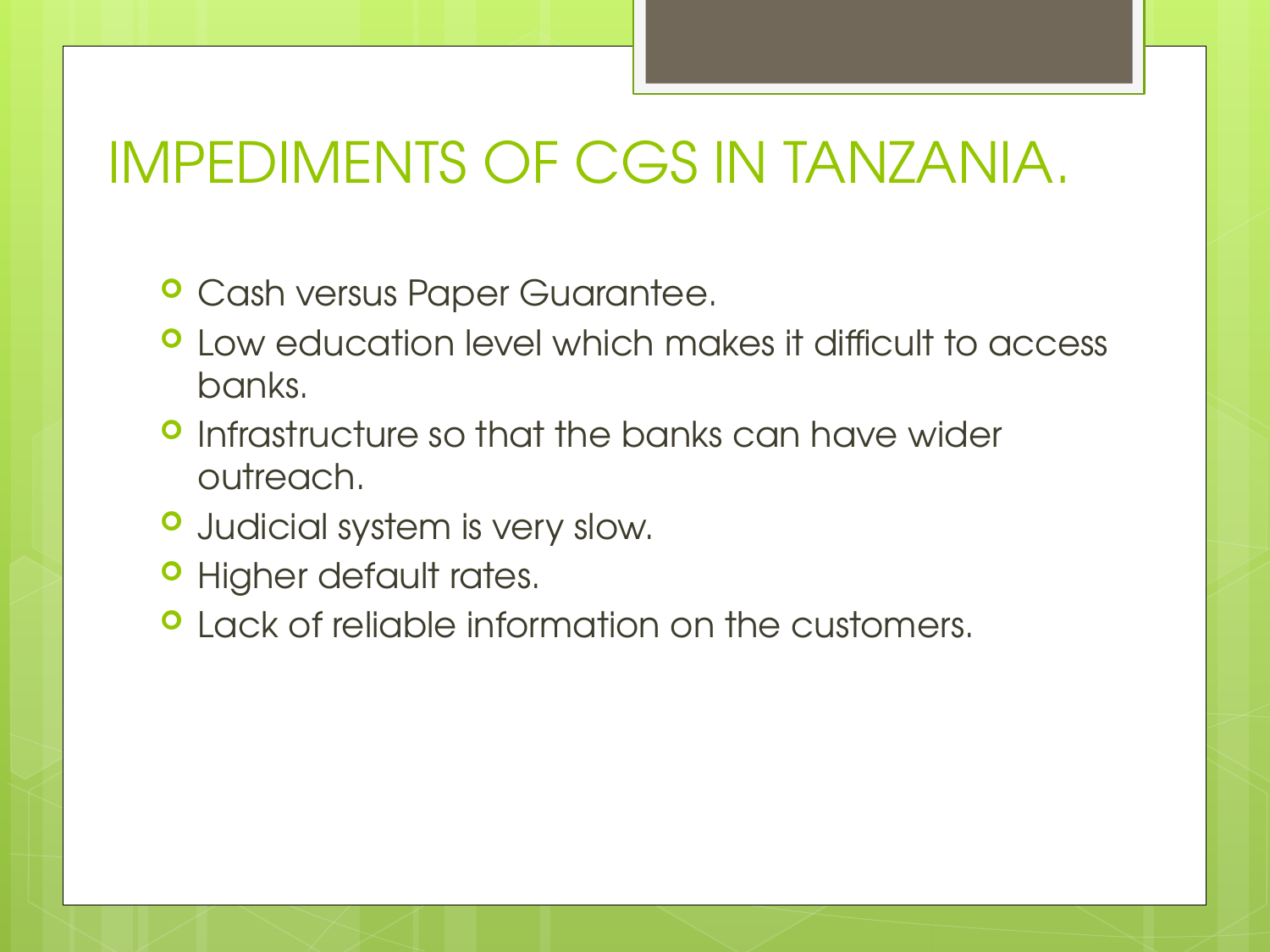

# IMPEDIMENTS OF CGS IN TANZANIA.
Cash versus Paper Guarantee.
Low education level which makes it difficult to access banks.
Infrastructure so that the banks can have wider outreach.
Judicial system is very slow.
Higher default rates.
Lack of reliable information on the customers.